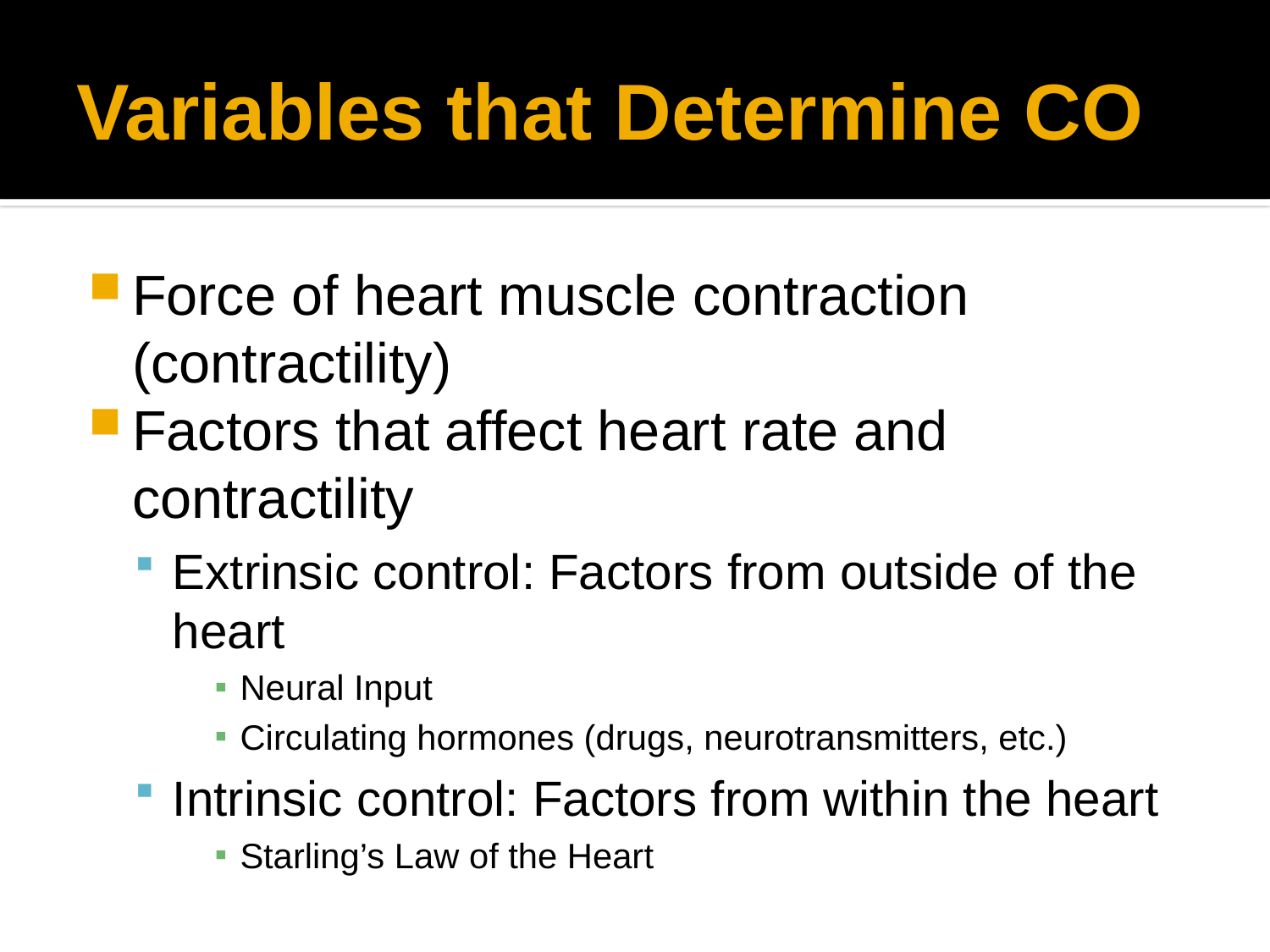

# Variables that Determine CO
Force of heart muscle contraction (contractility)
Factors that affect heart rate and contractility
Extrinsic control: Factors from outside of the heart
Neural Input
Circulating hormones (drugs, neurotransmitters, etc.)
Intrinsic control: Factors from within the heart
Starling’s Law of the Heart